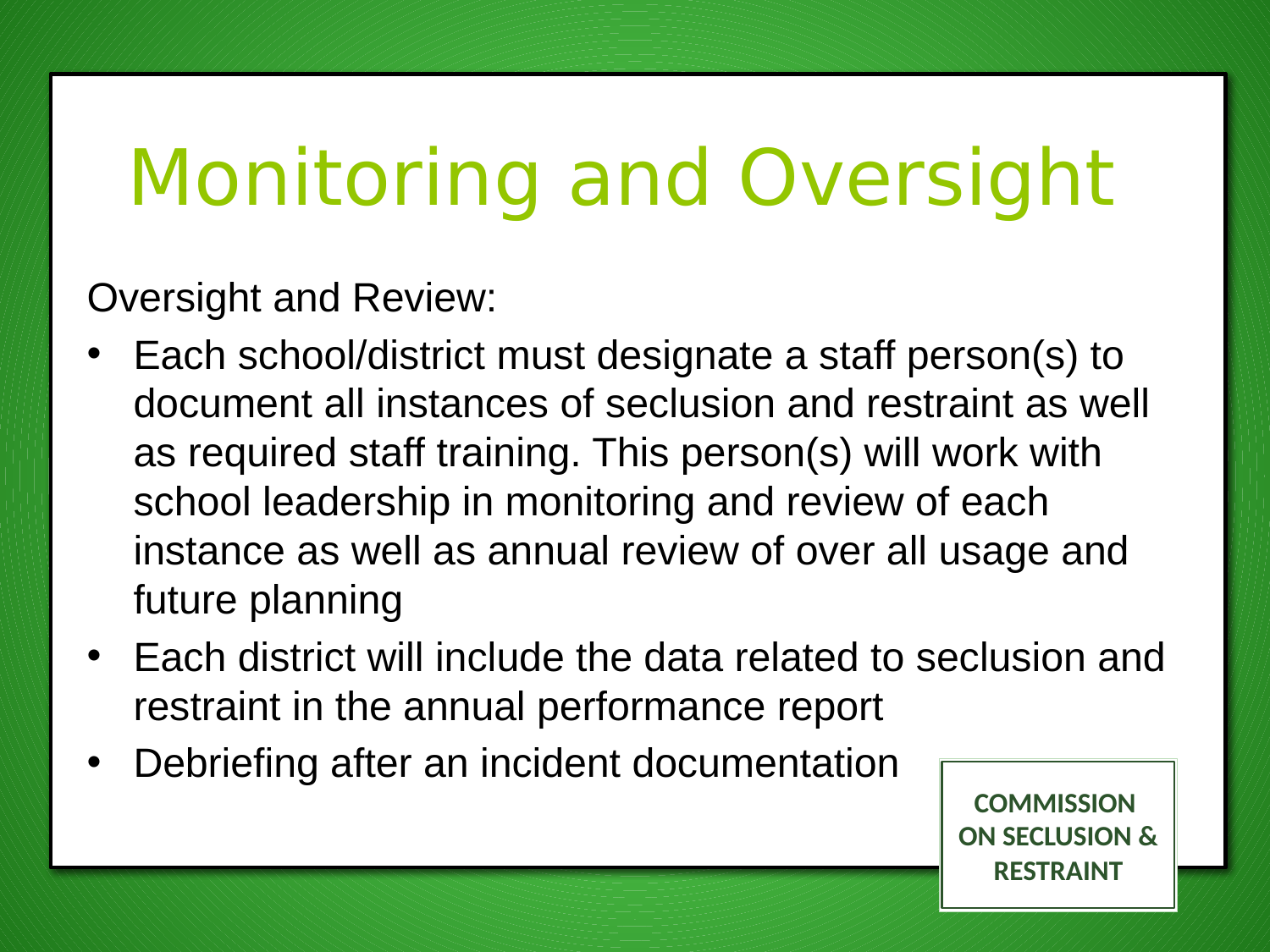

# Monitoring and Oversight
Oversight and Review:
Each school/district must designate a staff person(s) to document all instances of seclusion and restraint as well as required staff training. This person(s) will work with school leadership in monitoring and review of each instance as well as annual review of over all usage and future planning
Each district will include the data related to seclusion and restraint in the annual performance report
Debriefing after an incident documentation